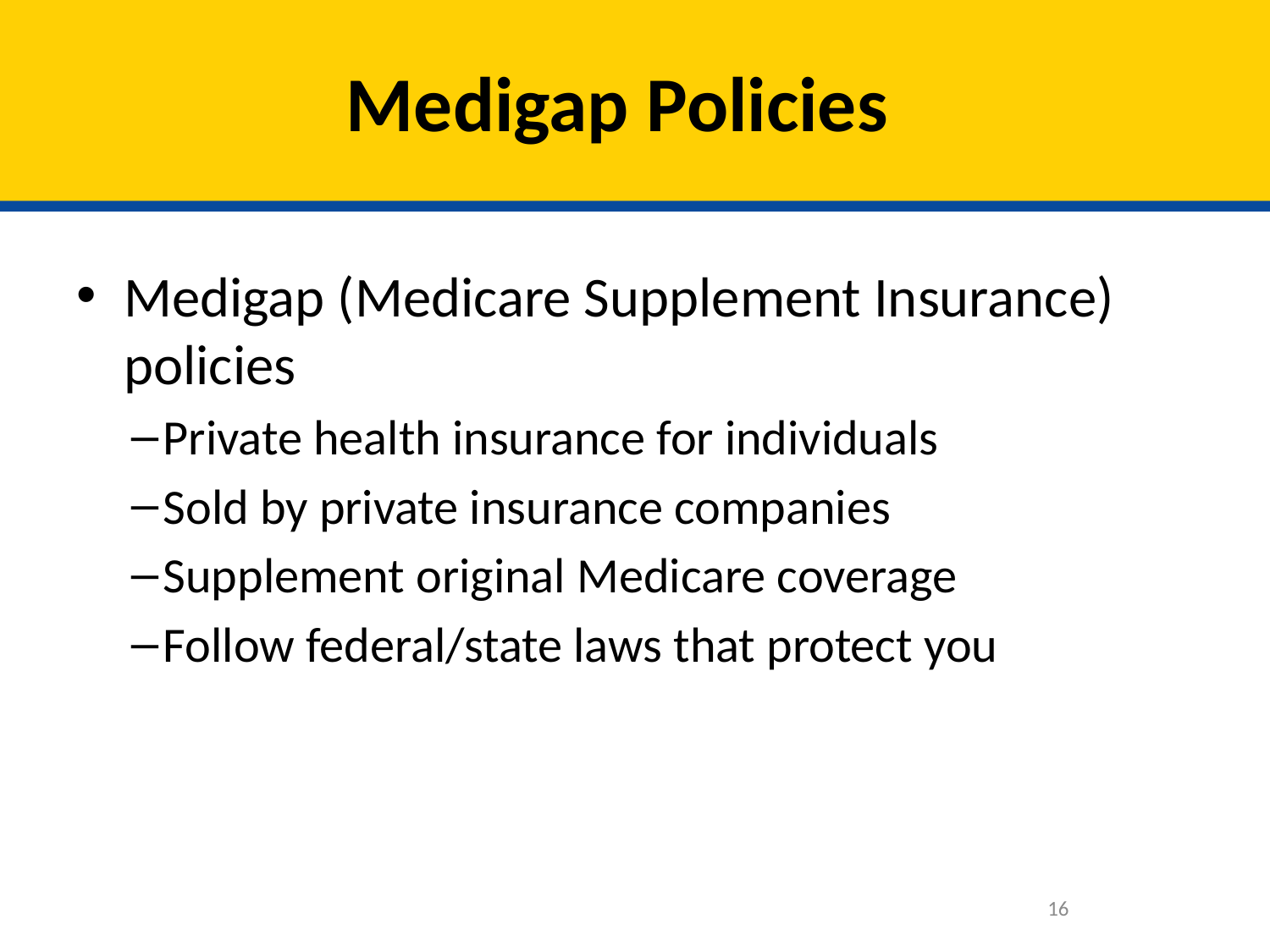

# Medigap Policies
Medigap (Medicare Supplement Insurance) policies
Private health insurance for individuals
Sold by private insurance companies
Supplement original Medicare coverage
Follow federal/state laws that protect you
16